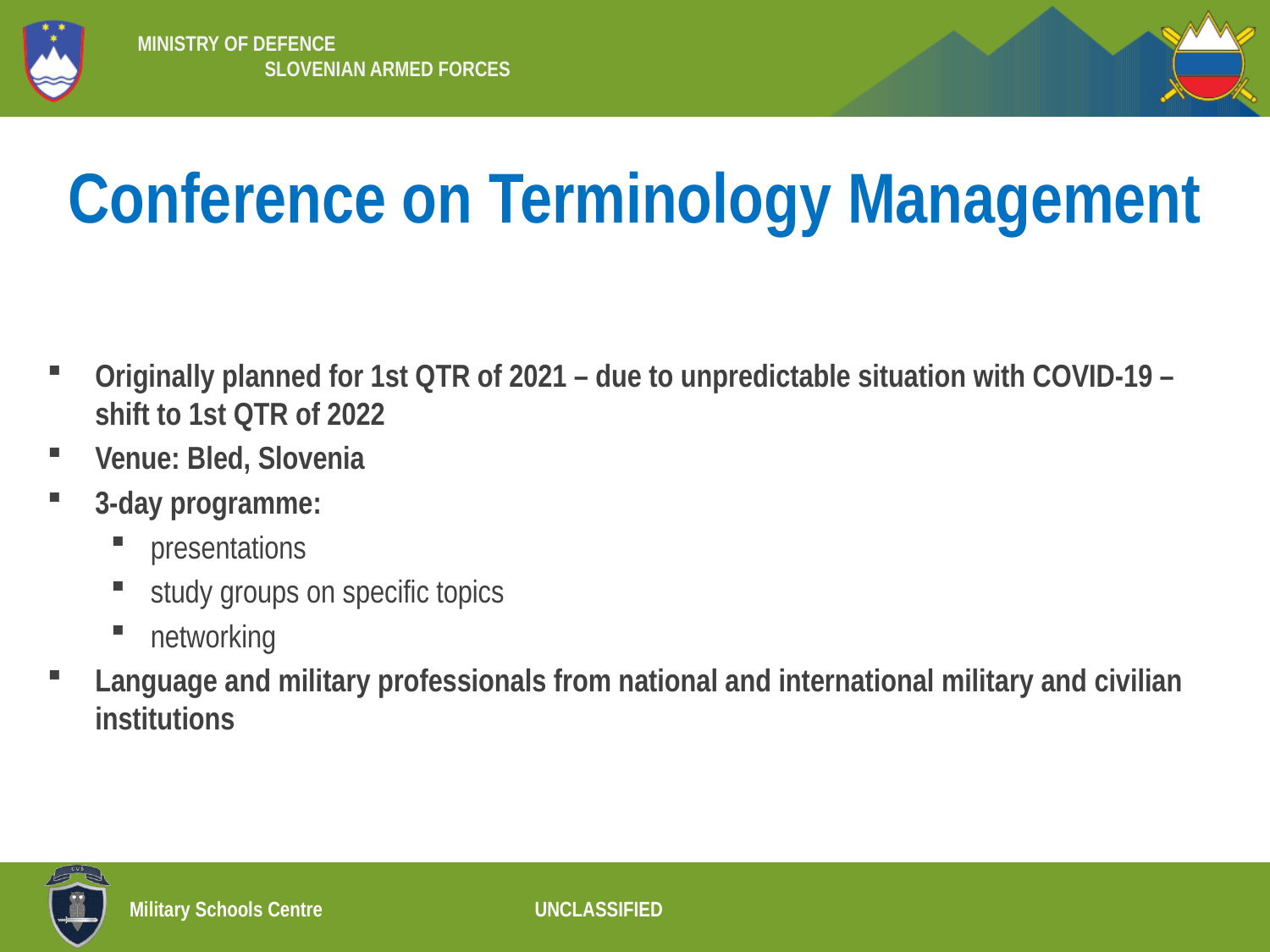

# Conference on Terminology Management

Originally planned for 1st QTR of 2021 – due to unpredictable situation with COVID-19 – shift to 1st QTR of 2022
Venue: Bled, Slovenia
3-day programme:
presentations
study groups on specific topics
networking
Language and military professionals from national and international military and civilian institutions